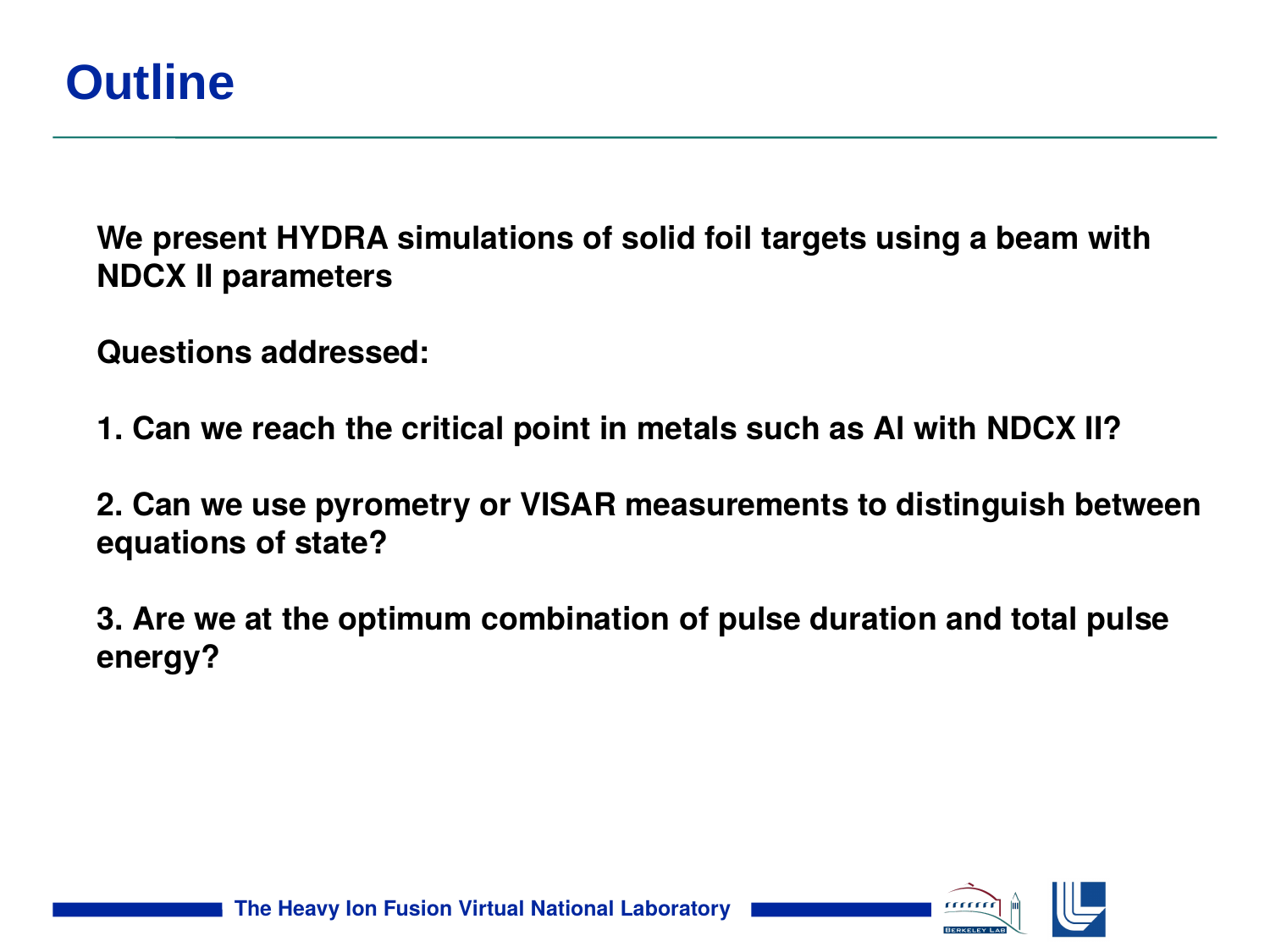

# Outline
We present HYDRA simulations of solid foil targets using a beam with NDCX II parameters

Questions addressed:

1. Can we reach the critical point in metals such as Al with NDCX II?

2. Can we use pyrometry or VISAR measurements to distinguish between equations of state?

3. Are we at the optimum combination of pulse duration and total pulse
energy?